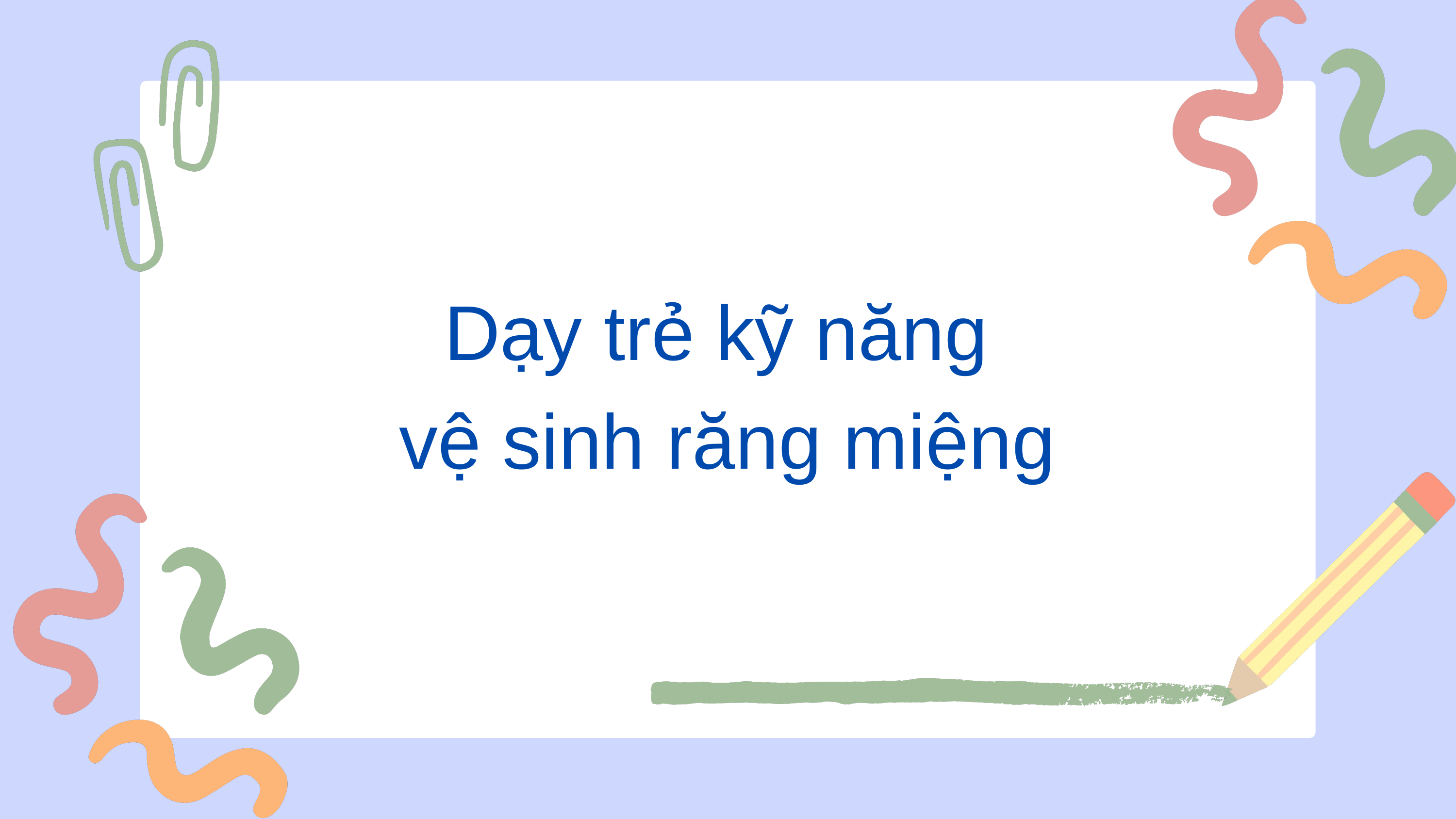

Dạy trẻ kỹ năng
 vệ sinh răng miệng